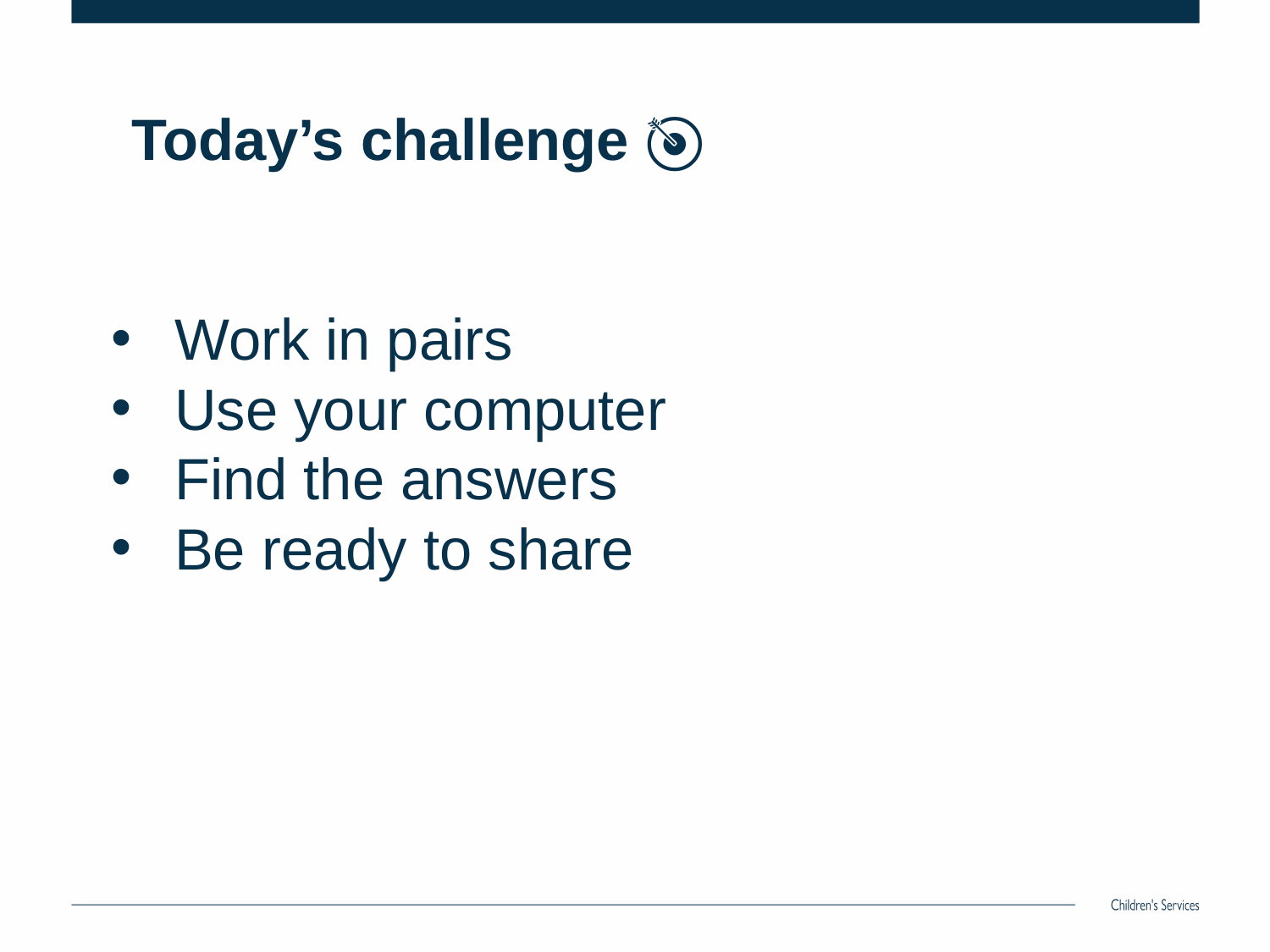

# Today’s challenge 🎯
Work in pairs
Use your computer
Find the answers
Be ready to share